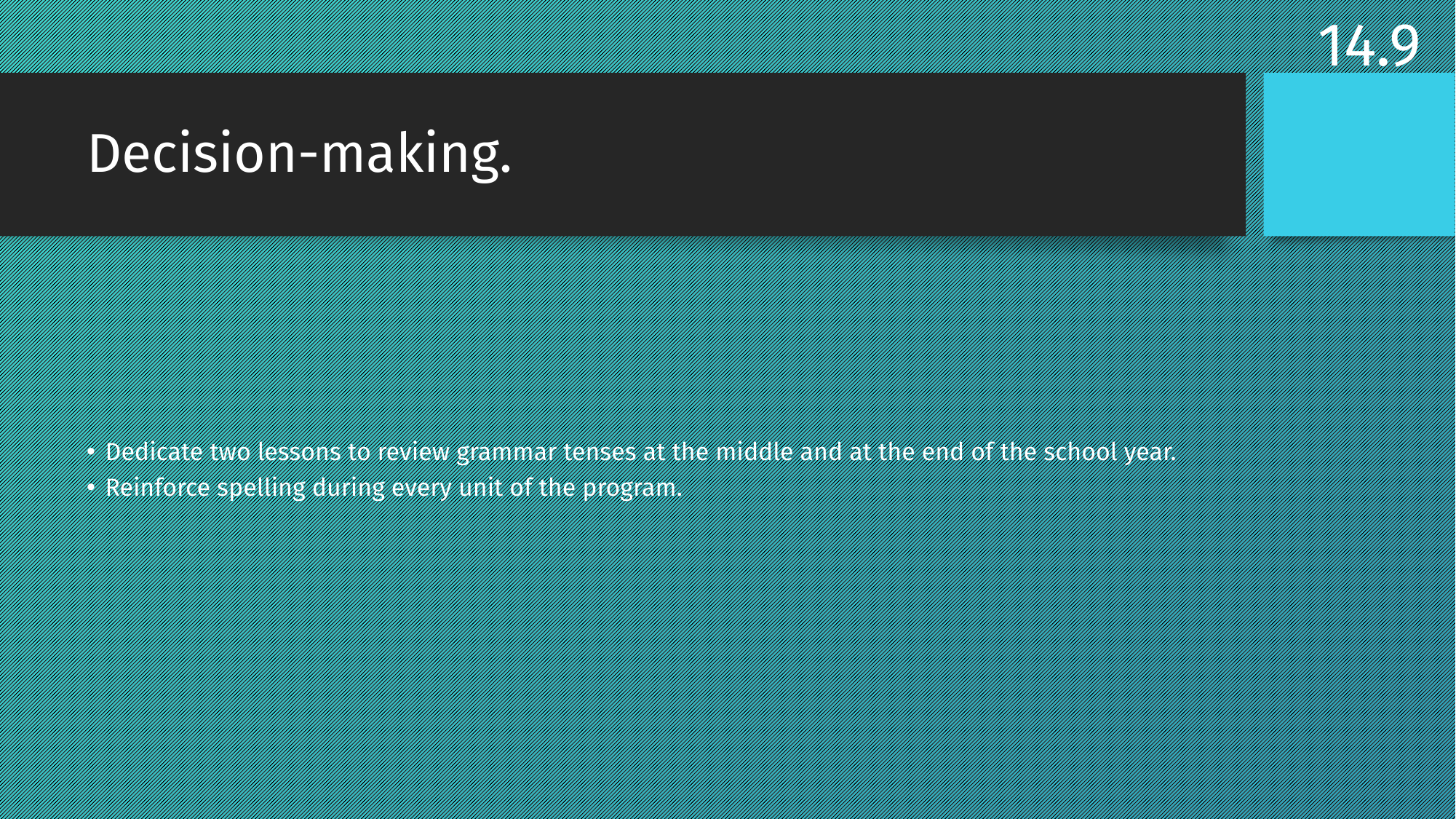

14.9
# Decision-making.
Dedicate two lessons to review grammar tenses at the middle and at the end of the school year.
Reinforce spelling during every unit of the program.